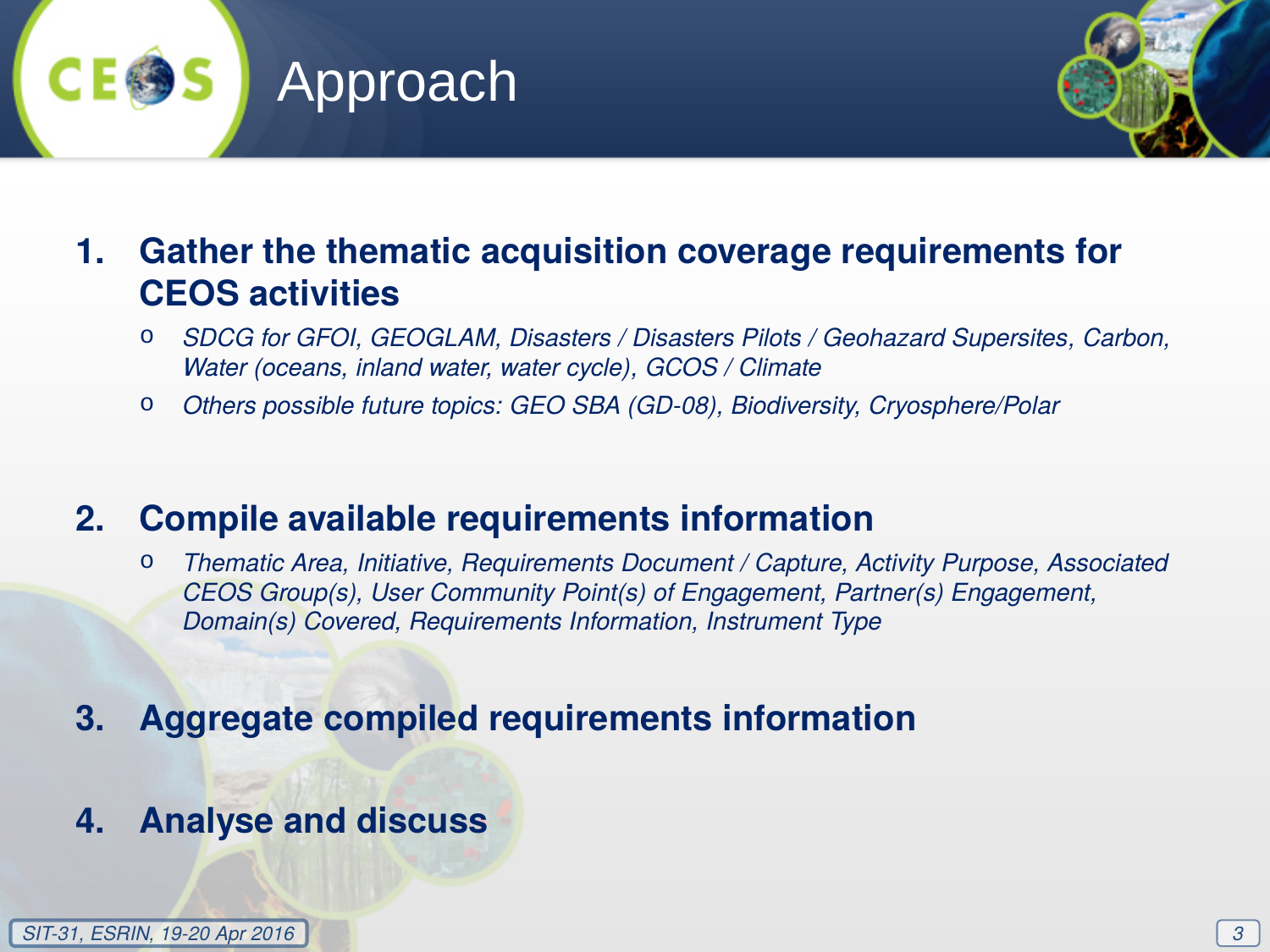

Approach
Gather the thematic acquisition coverage requirements for CEOS activities
SDCG for GFOI, GEOGLAM, Disasters / Disasters Pilots / Geohazard Supersites, Carbon, Water (oceans, inland water, water cycle), GCOS / Climate
Others possible future topics: GEO SBA (GD-08), Biodiversity, Cryosphere/Polar

Compile available requirements information
Thematic Area, Initiative, Requirements Document / Capture, Activity Purpose, Associated CEOS Group(s), User Community Point(s) of Engagement, Partner(s) Engagement, Domain(s) Covered, Requirements Information, Instrument Type

Aggregate compiled requirements information

Analyse and discuss
3